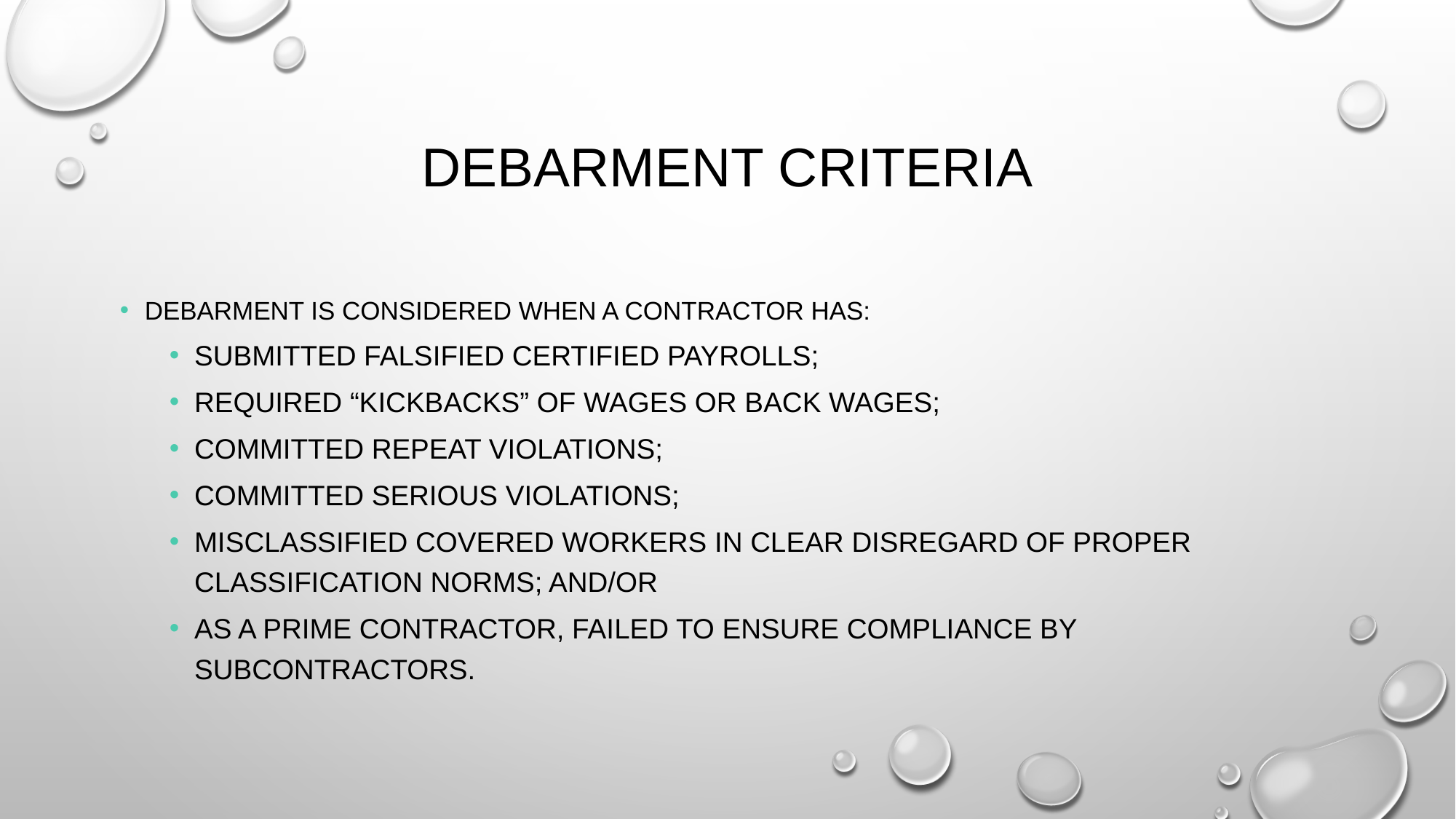

# Debarment criteria
Debarment is considered when a contractor has:
Submitted falsified certified payrolls;
Required “kickbacks” of wages or back wages;
Committed repeat violations;
Committed serious violations;
Misclassified covered workers in clear disregard of proper classification norms; and/or
As a prime contractor, failed to ensure compliance by subcontractors.